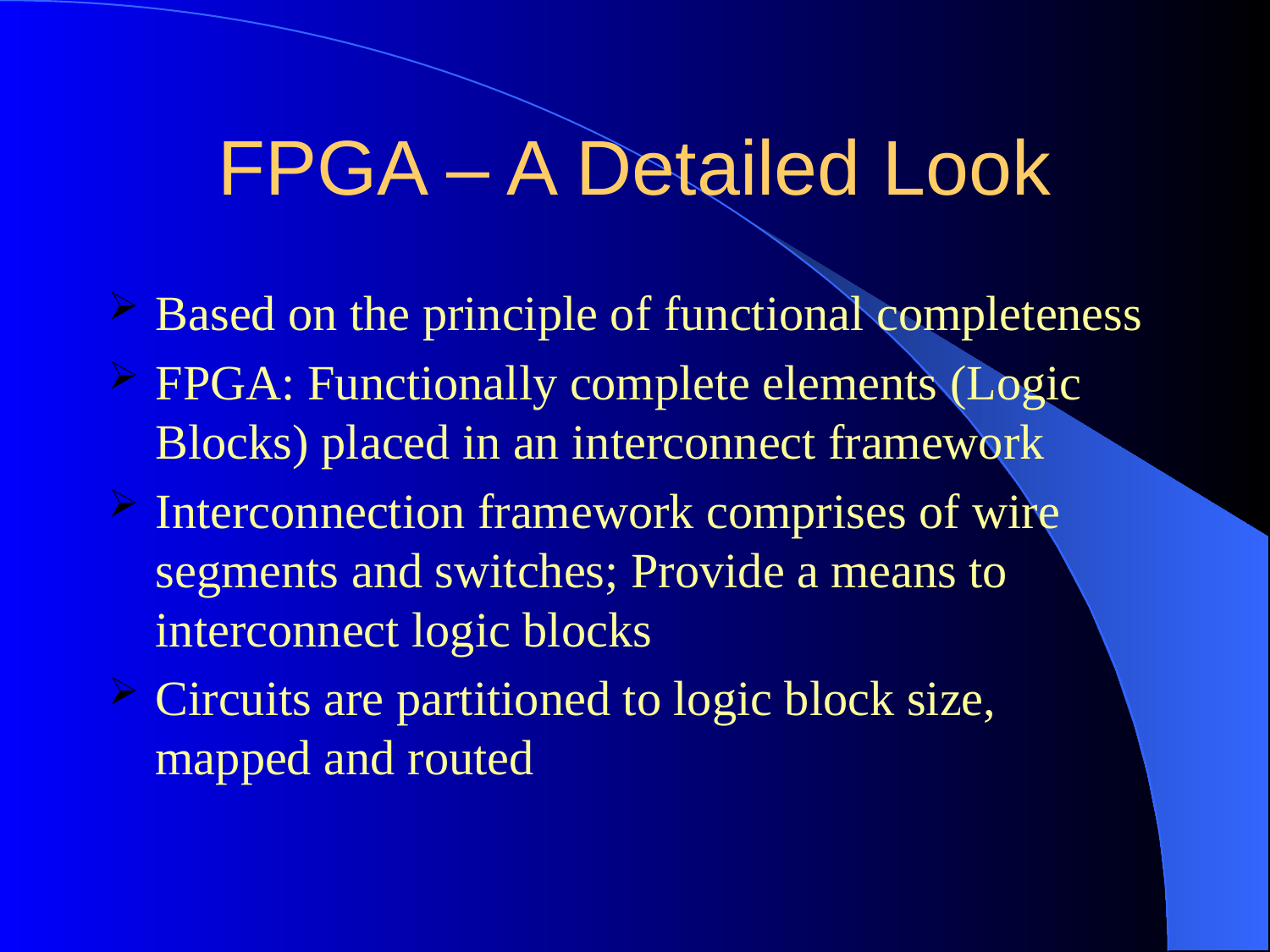

# FPGA – A Detailed Look
Based on the principle of functional completeness
FPGA: Functionally complete elements (Logic Blocks) placed in an interconnect framework
Interconnection framework comprises of wire segments and switches; Provide a means to interconnect logic blocks
Circuits are partitioned to logic block size,  mapped and routed